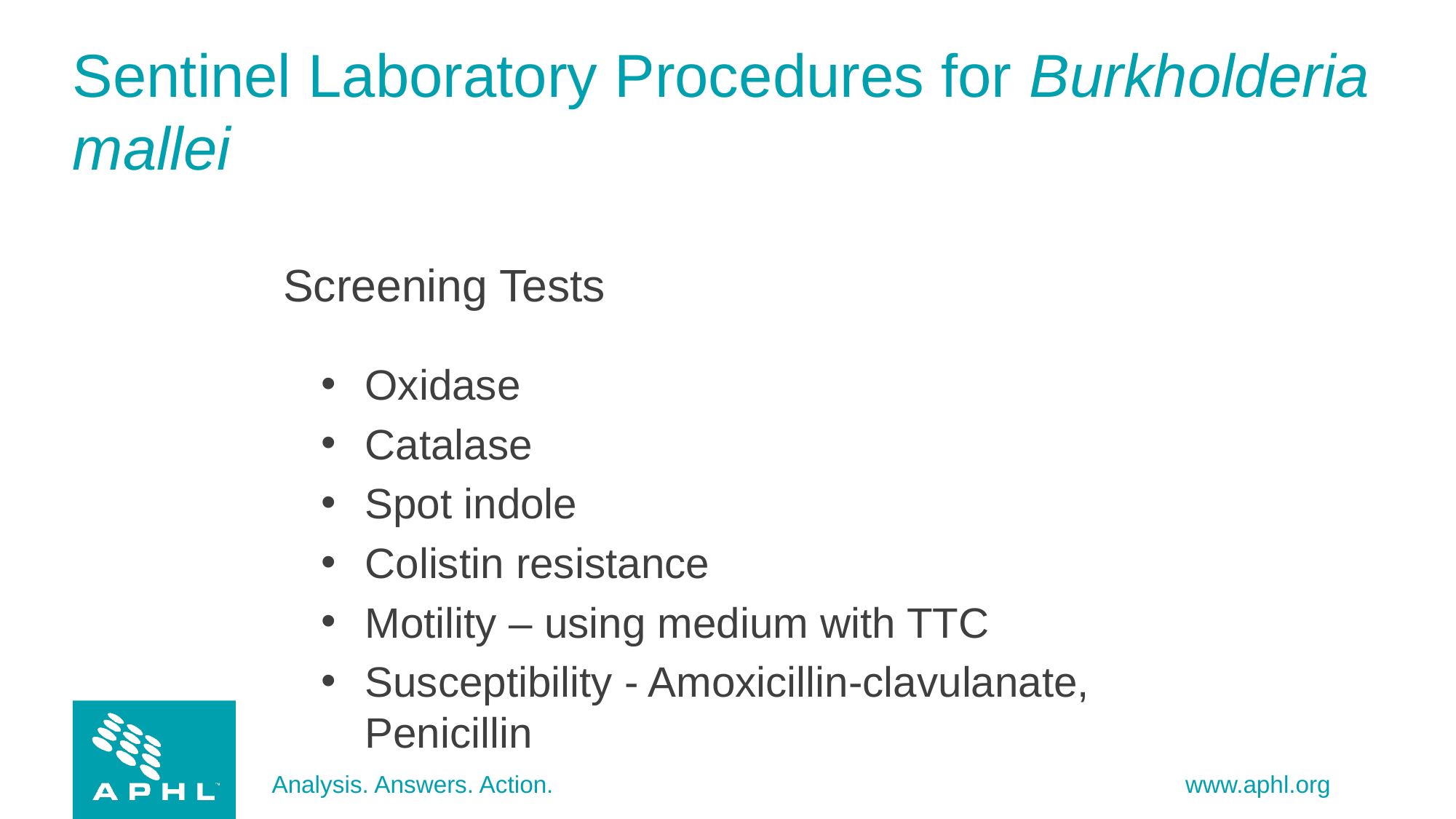

# Sentinel Laboratory Procedures for Burkholderia mallei

Screening Tests

Oxidase
Catalase
Spot indole
Colistin resistance
Motility – using medium with TTC
Susceptibility - Amoxicillin-clavulanate, Penicillin